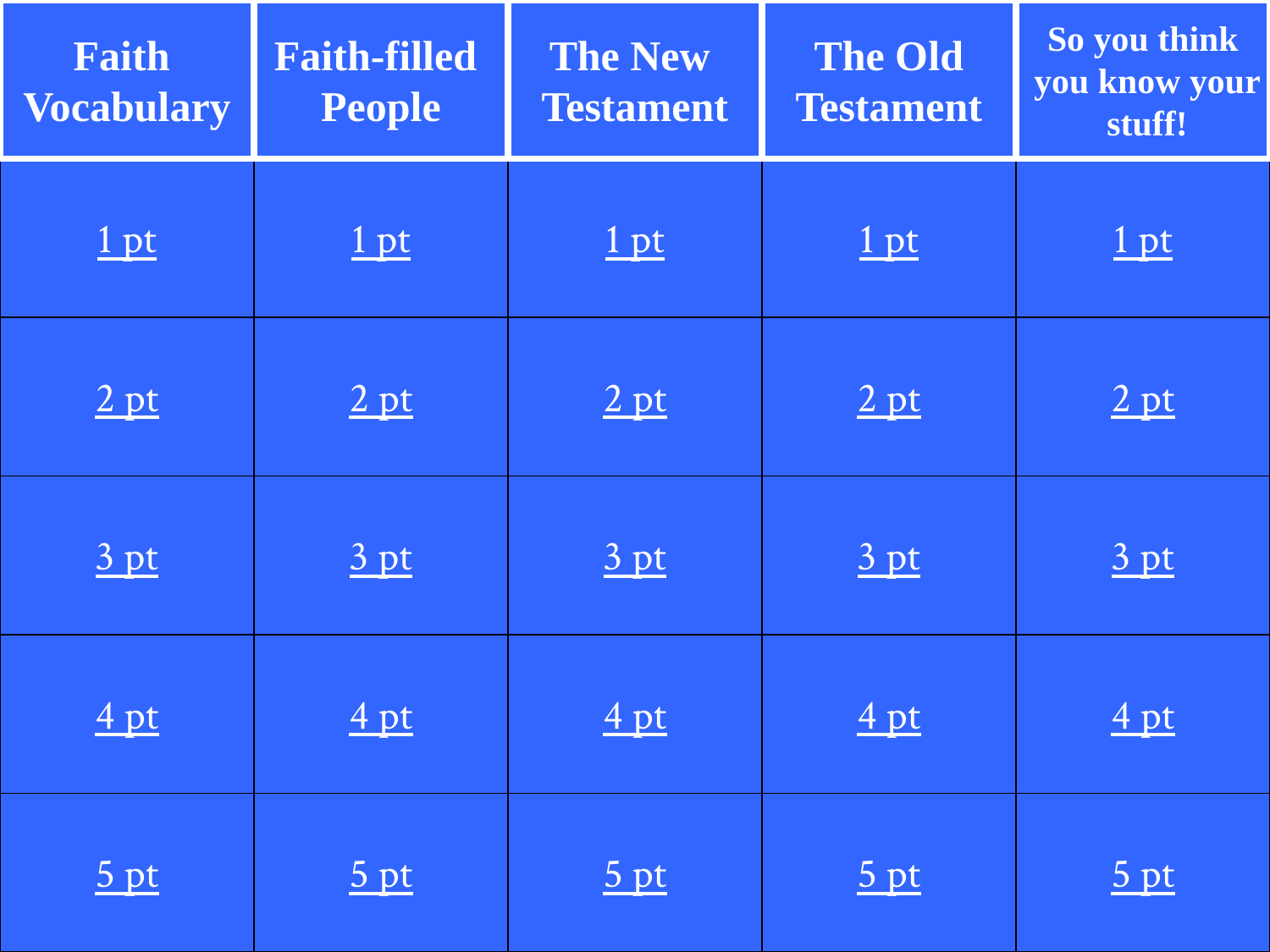

Faith
Vocabulary
Faith-filled
People

The New
Testament

The Old
Testament
So you think
 you know your
 stuff!
1 pt
1 pt
1 pt
1 pt
1 pt
2 pt
2 pt
2 pt
2 pt
2 pt
3 pt
3 pt
3 pt
3 pt
3 pt
4 pt
4 pt
4 pt
4 pt
4 pt
5 pt
5 pt
5 pt
5 pt
5 pt